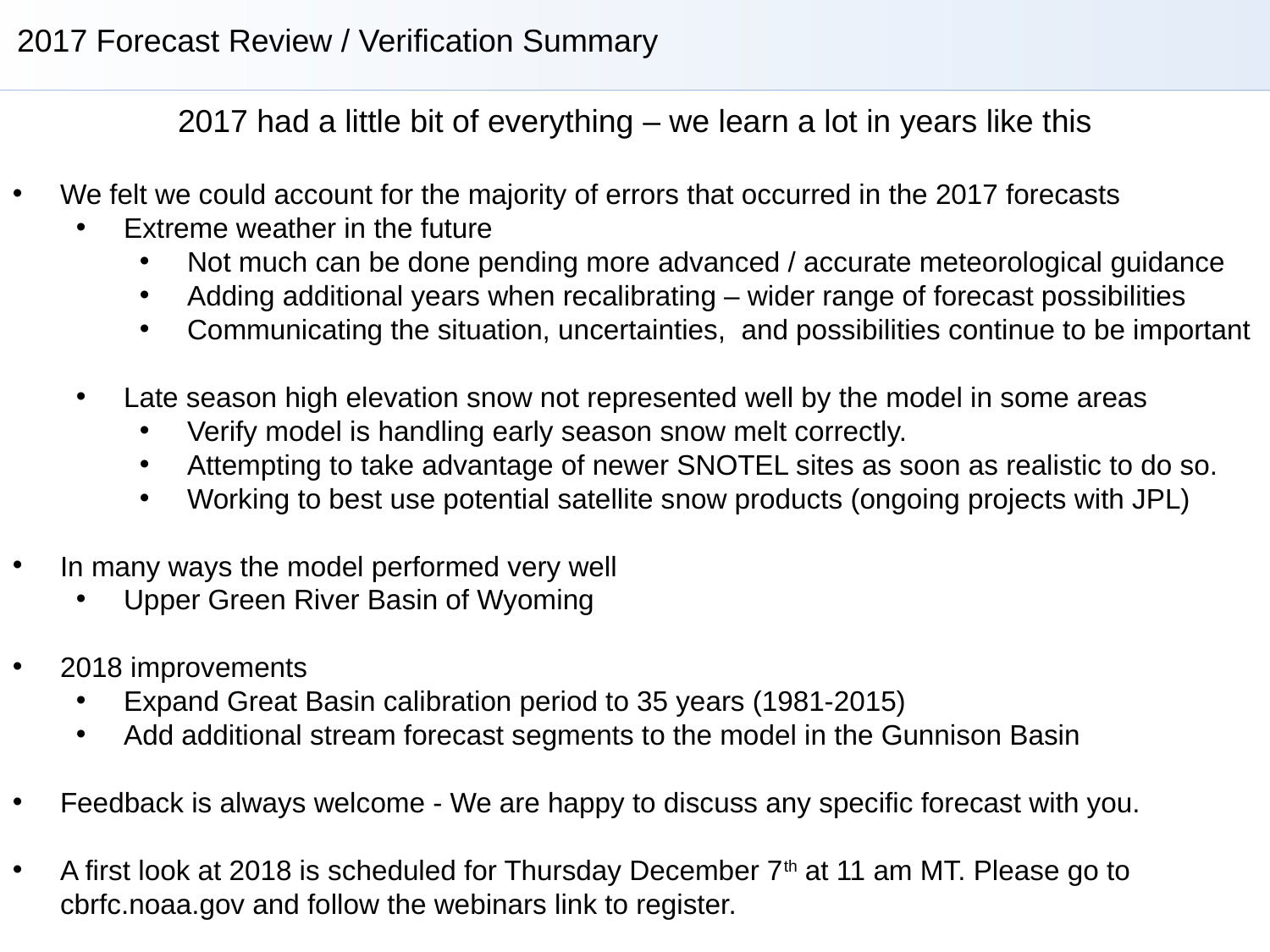

2017 Forecast Review / Verification Summary
2017 had a little bit of everything – we learn a lot in years like this

We felt we could account for the majority of errors that occurred in the 2017 forecasts
Extreme weather in the future
Not much can be done pending more advanced / accurate meteorological guidance
Adding additional years when recalibrating – wider range of forecast possibilities
Communicating the situation, uncertainties,  and possibilities continue to be important

Late season high elevation snow not represented well by the model in some areas
Verify model is handling early season snow melt correctly.
Attempting to take advantage of newer SNOTEL sites as soon as realistic to do so.
Working to best use potential satellite snow products (ongoing projects with JPL)

In many ways the model performed very well
Upper Green River Basin of Wyoming

2018 improvements
Expand Great Basin calibration period to 35 years (1981-2015)
Add additional stream forecast segments to the model in the Gunnison Basin

Feedback is always welcome - We are happy to discuss any specific forecast with you.

A first look at 2018 is scheduled for Thursday December 7th at 11 am MT. Please go to cbrfc.noaa.gov and follow the webinars link to register.